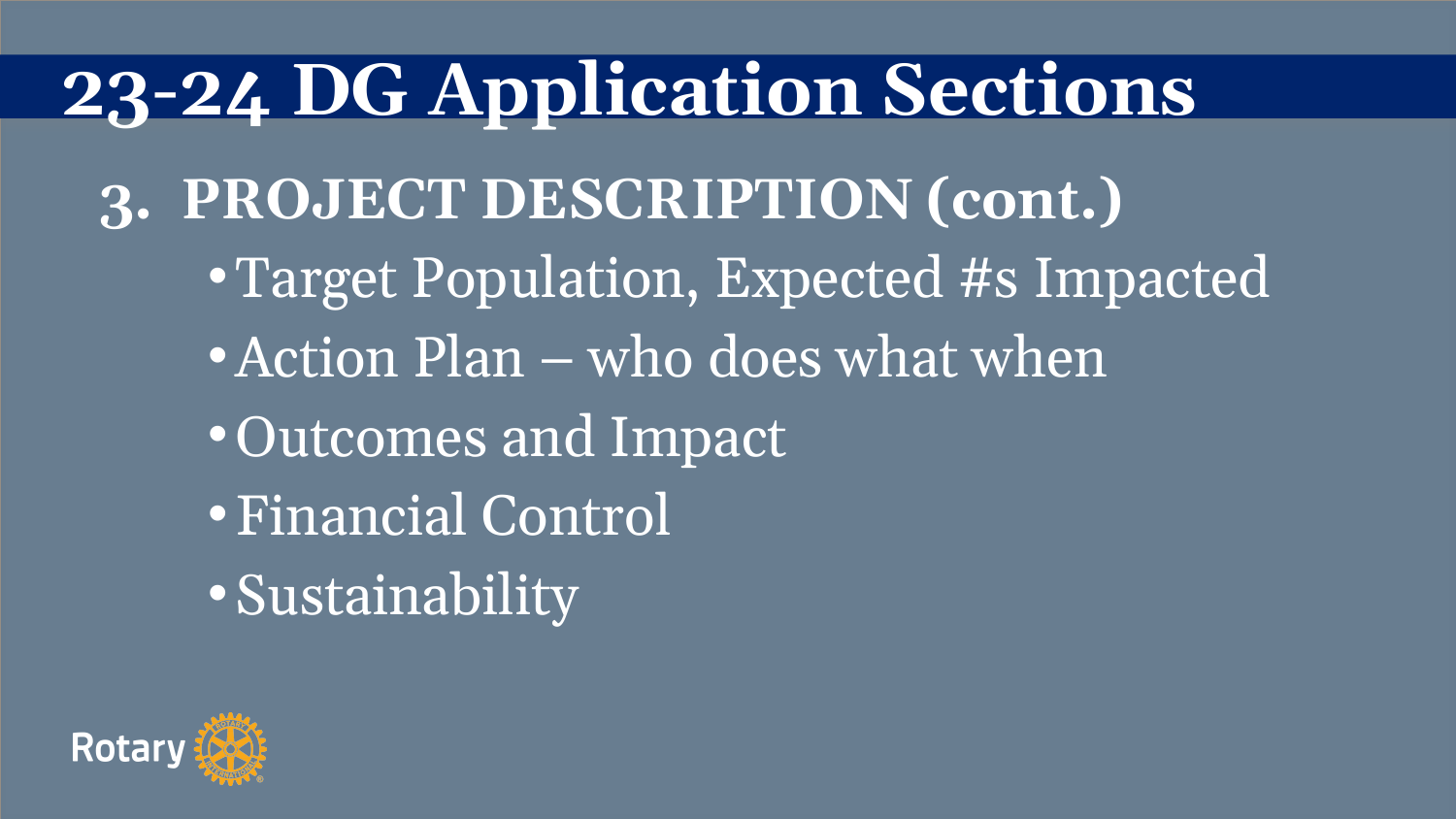

# 23-24 DG Application Sections
PROJECT DESCRIPTION (cont.)
Target Population, Expected #s Impacted
Action Plan – who does what when
Outcomes and Impact
Financial Control
Sustainability